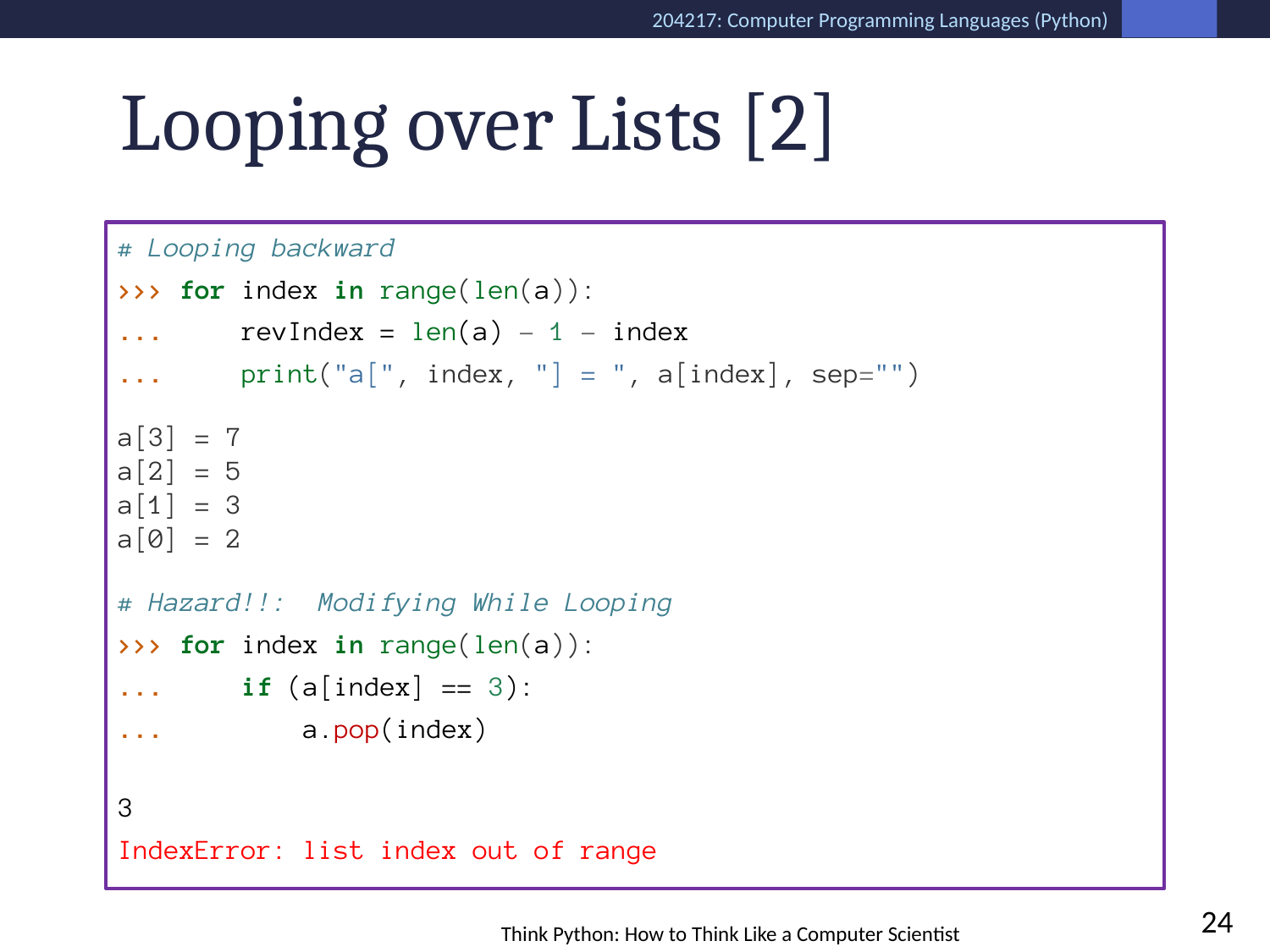

# Looping over Lists [2]
# Looping backward
>>> for index in range(len(a)):
...     revIndex = len(a) - 1 - index
...     print("a[", index, "] = ", a[index], sep="")

a[3] = 7
a[2] = 5
a[1] = 3
a[0] = 2

# Hazard!!:  Modifying While Looping
>>> for index in range(len(a)):
...     if (a[index] == 3):
...         a.pop(index)

3
IndexError: list index out of range
24
Think Python: How to Think Like a Computer Scientist